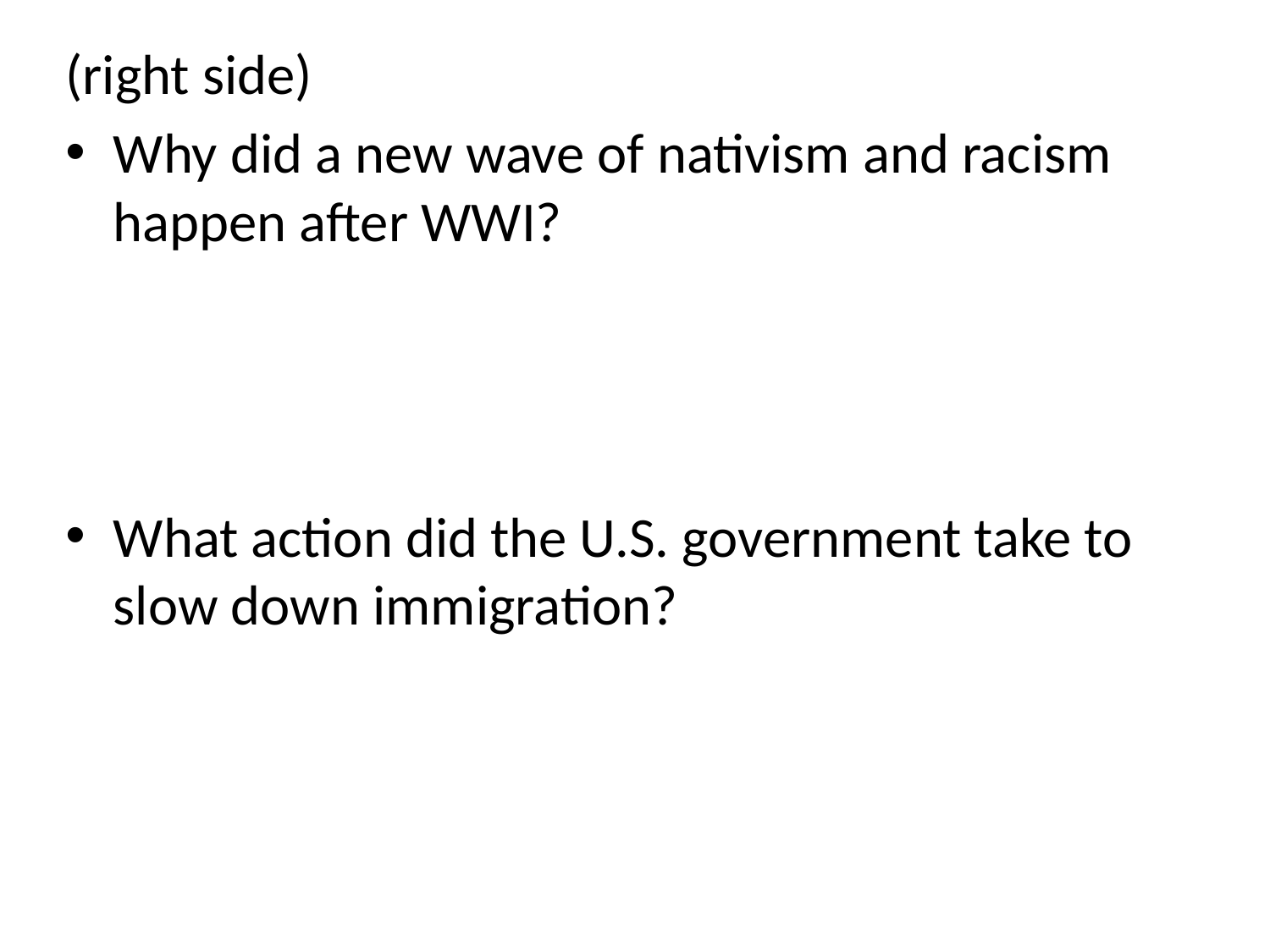

(right side)
Why did a new wave of nativism and racism happen after WWI?

What action did the U.S. government take to slow down immigration?